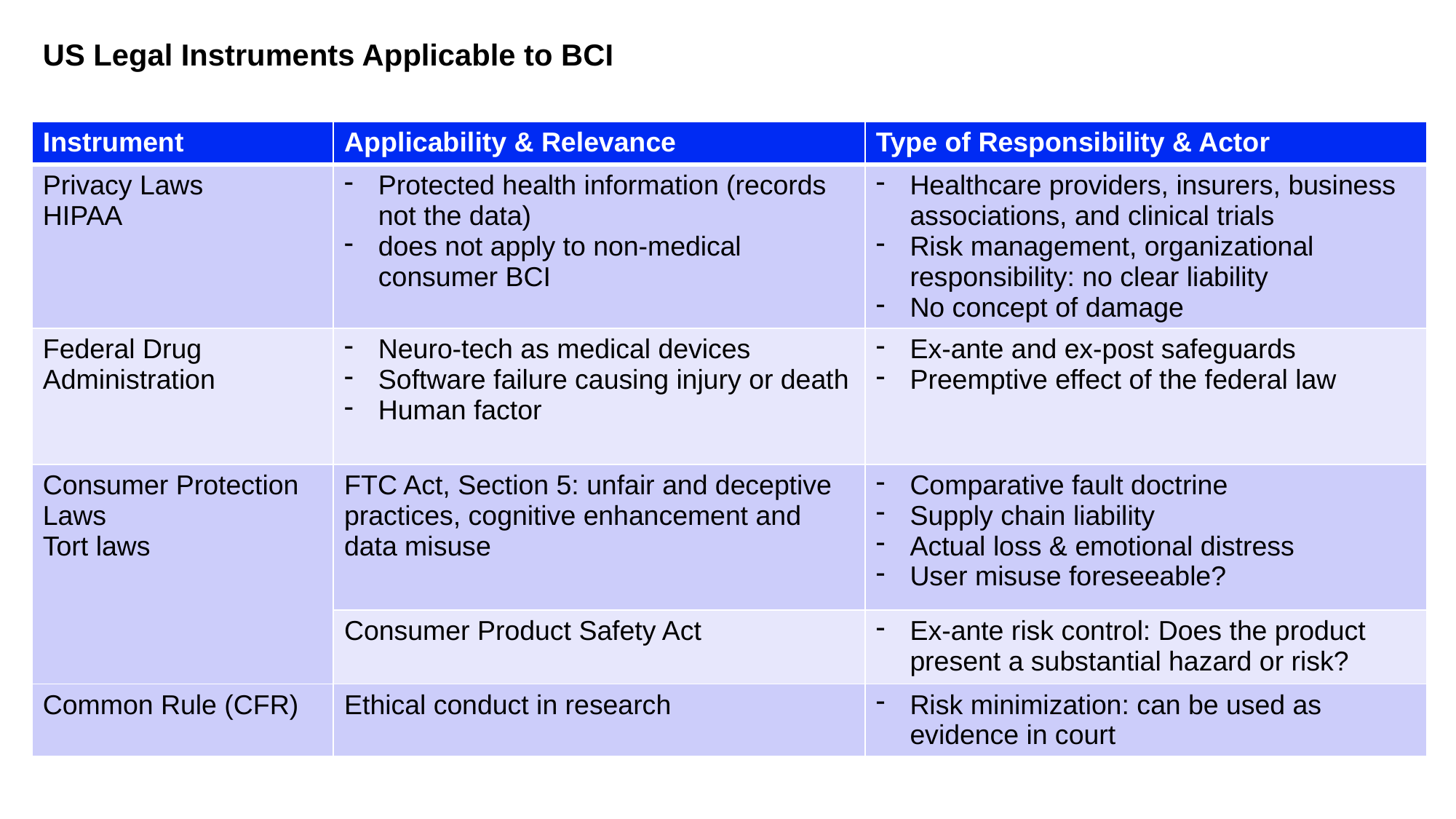

# US Legal Instruments Applicable to BCI
| Instrument | Applicability & Relevance | Type of Responsibility & Actor |
| --- | --- | --- |
| Privacy Laws HIPAA | Protected health information (records not the data) does not apply to non-medical consumer BCI | Healthcare providers, insurers, business associations, and clinical trials Risk management, organizational responsibility: no clear liability No concept of damage |
| Federal Drug Administration | Neuro-tech as medical devices Software failure causing injury or death Human factor | Ex-ante and ex-post safeguards Preemptive effect of the federal law |
| Consumer Protection Laws Tort laws | FTC Act, Section 5: unfair and deceptive practices, cognitive enhancement and data misuse | Comparative fault doctrine Supply chain liability Actual loss & emotional distress User misuse foreseeable? |
|  | Consumer Product Safety Act | Ex-ante risk control: Does the product present a substantial hazard or risk? |
| Common Rule (CFR) | Ethical conduct in research | Risk minimization: can be used as evidence in court |